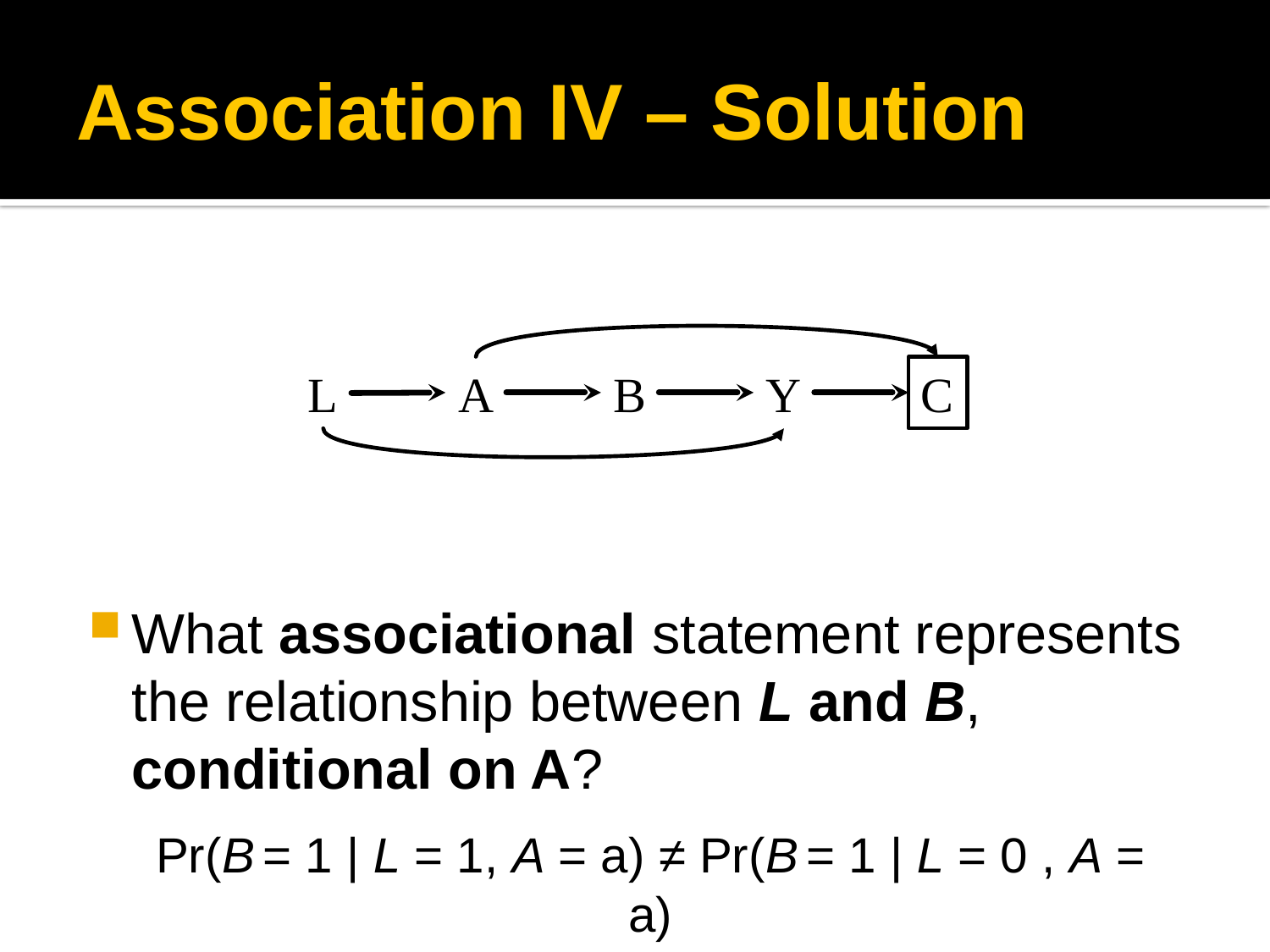

# Association IV – Solution

What associational statement represents the relationship between L and B, conditional on A?
L
A
B
Y
C
Pr(B = 1 | L = 1, A = a) ≠ Pr(B = 1 | L = 0 , A = a)